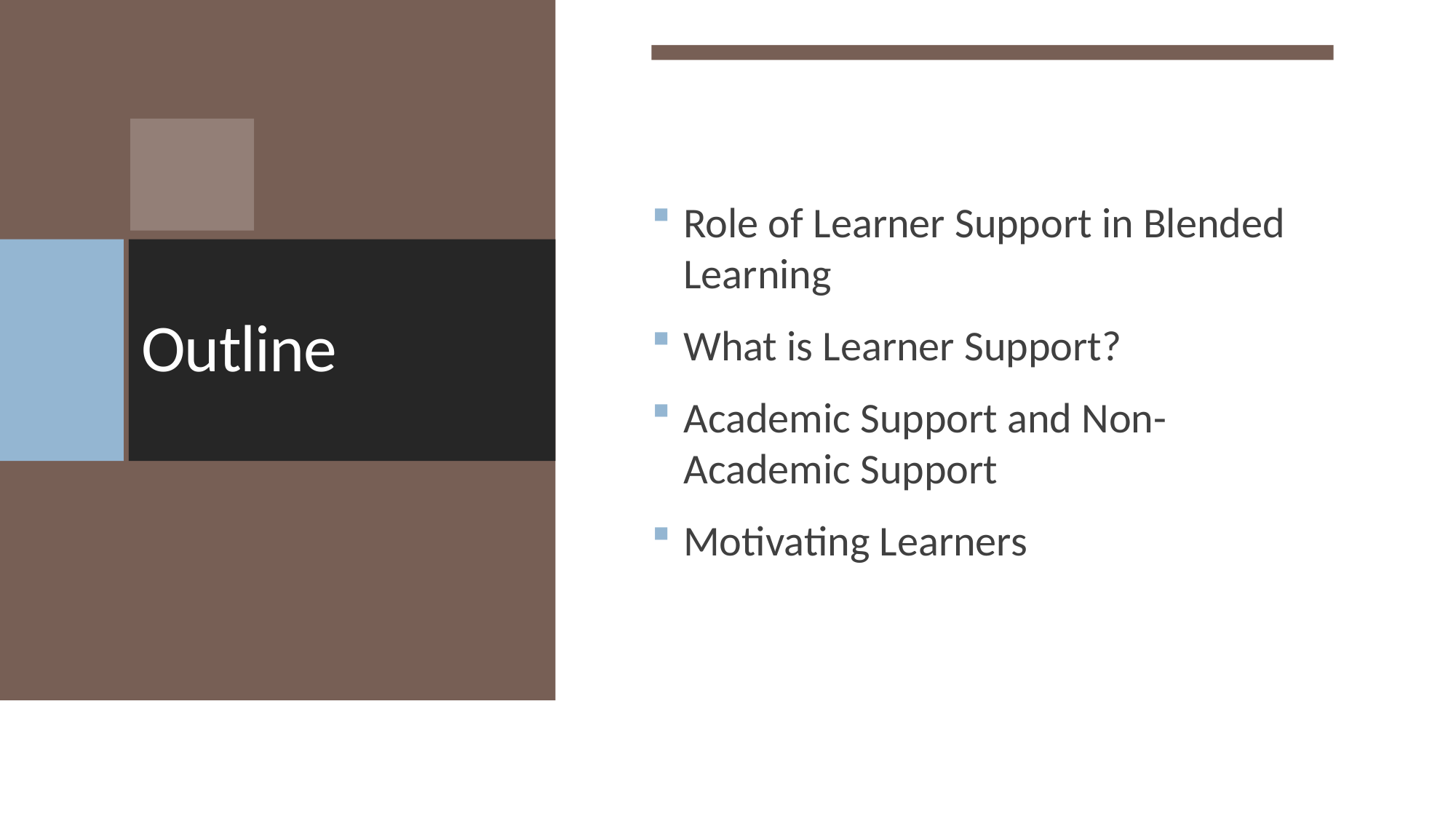

Role of Learner Support in Blended Learning
What is Learner Support?
Academic Support and Non-Academic Support
Motivating Learners
# Outline